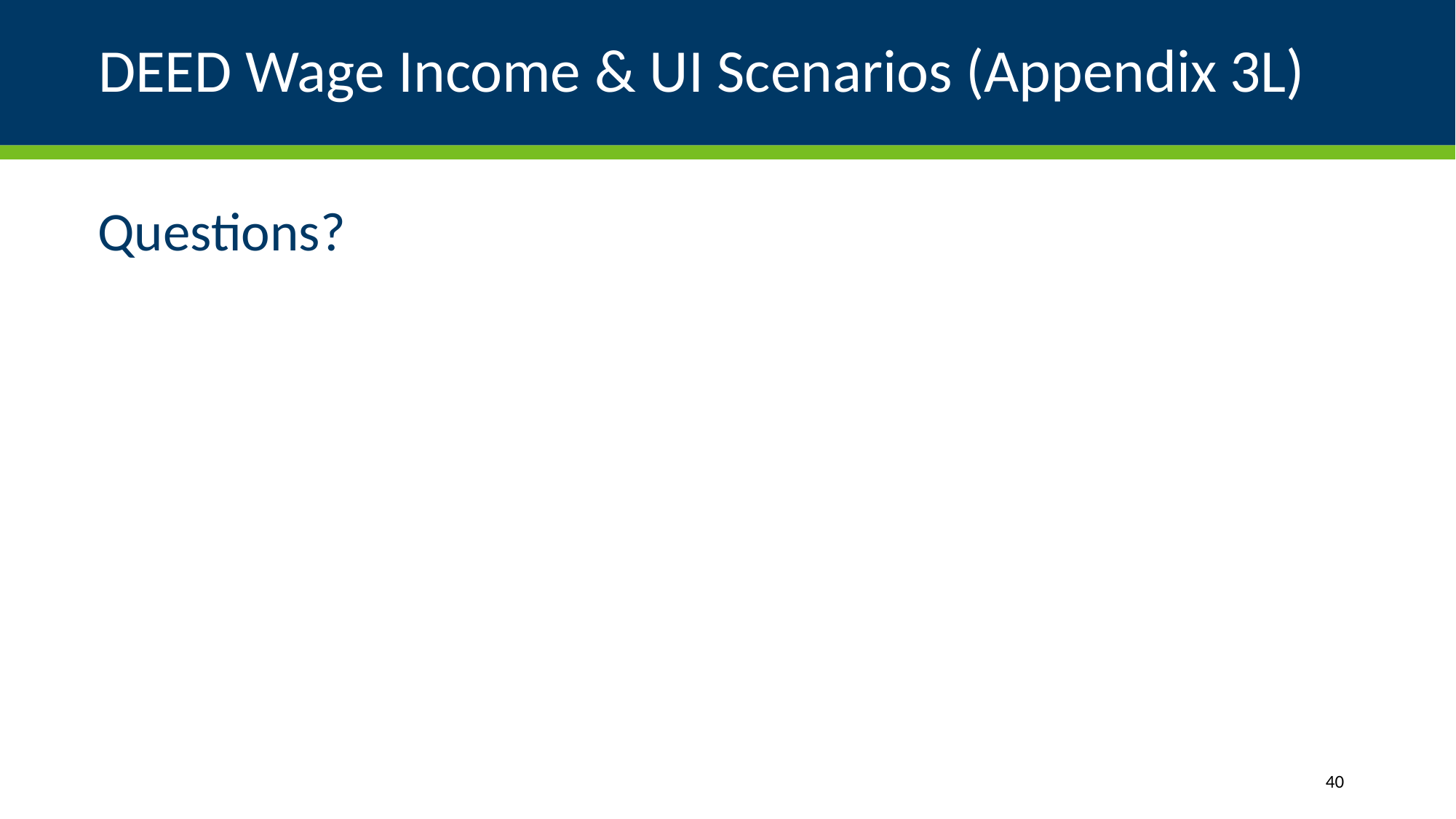

# DEED Wage Income & UI Scenarios (Appendix 3L)
Questions?
40